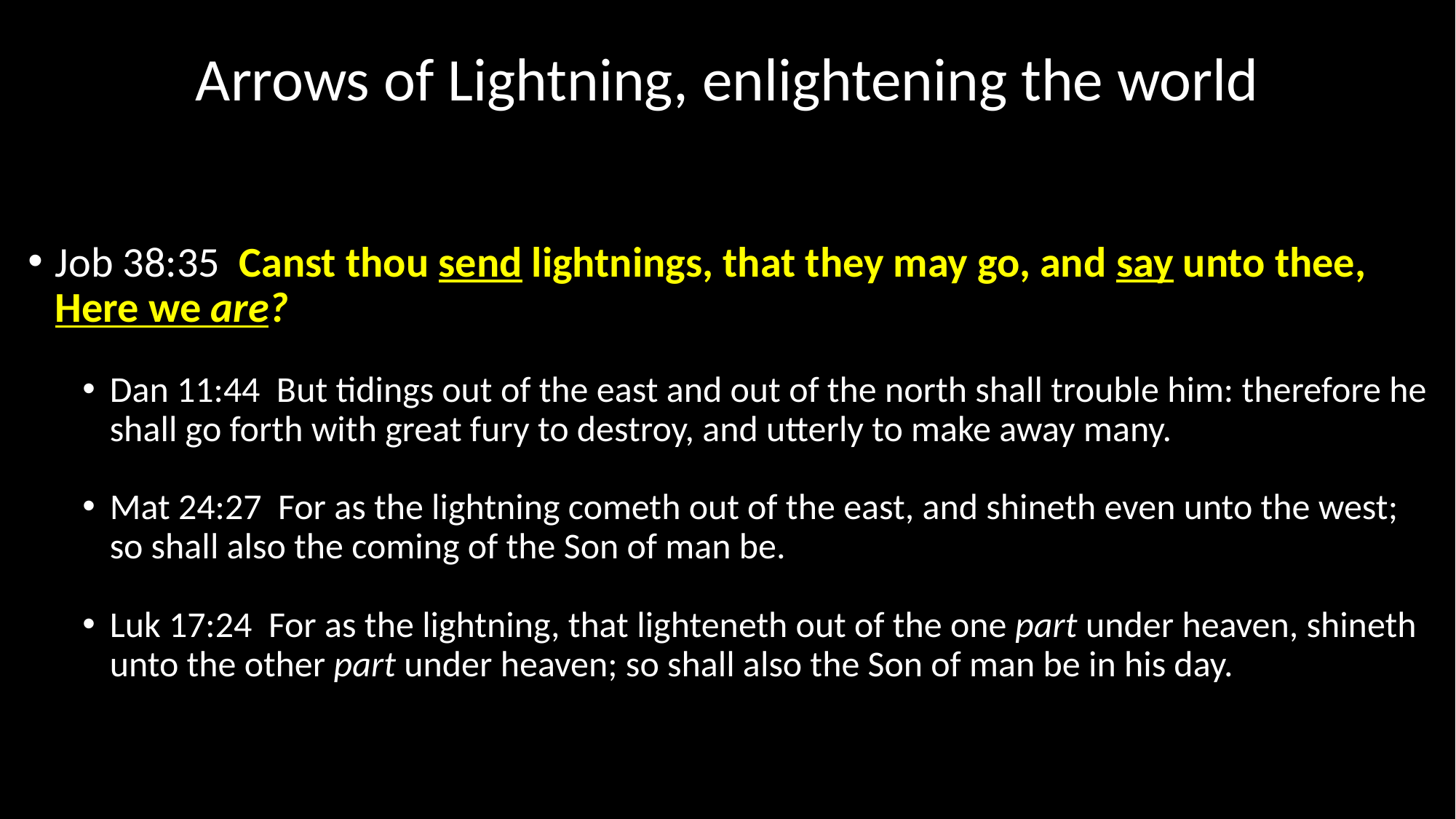

# Arrows of Lightning, enlightening the world
Job 38:35  Canst thou send lightnings, that they may go, and say unto thee, Here we are?

Dan 11:44  But tidings out of the east and out of the north shall trouble him: therefore he shall go forth with great fury to destroy, and utterly to make away many.

Mat 24:27  For as the lightning cometh out of the east, and shineth even unto the west; so shall also the coming of the Son of man be.

Luk 17:24  For as the lightning, that lighteneth out of the one part under heaven, shineth unto the other part under heaven; so shall also the Son of man be in his day.